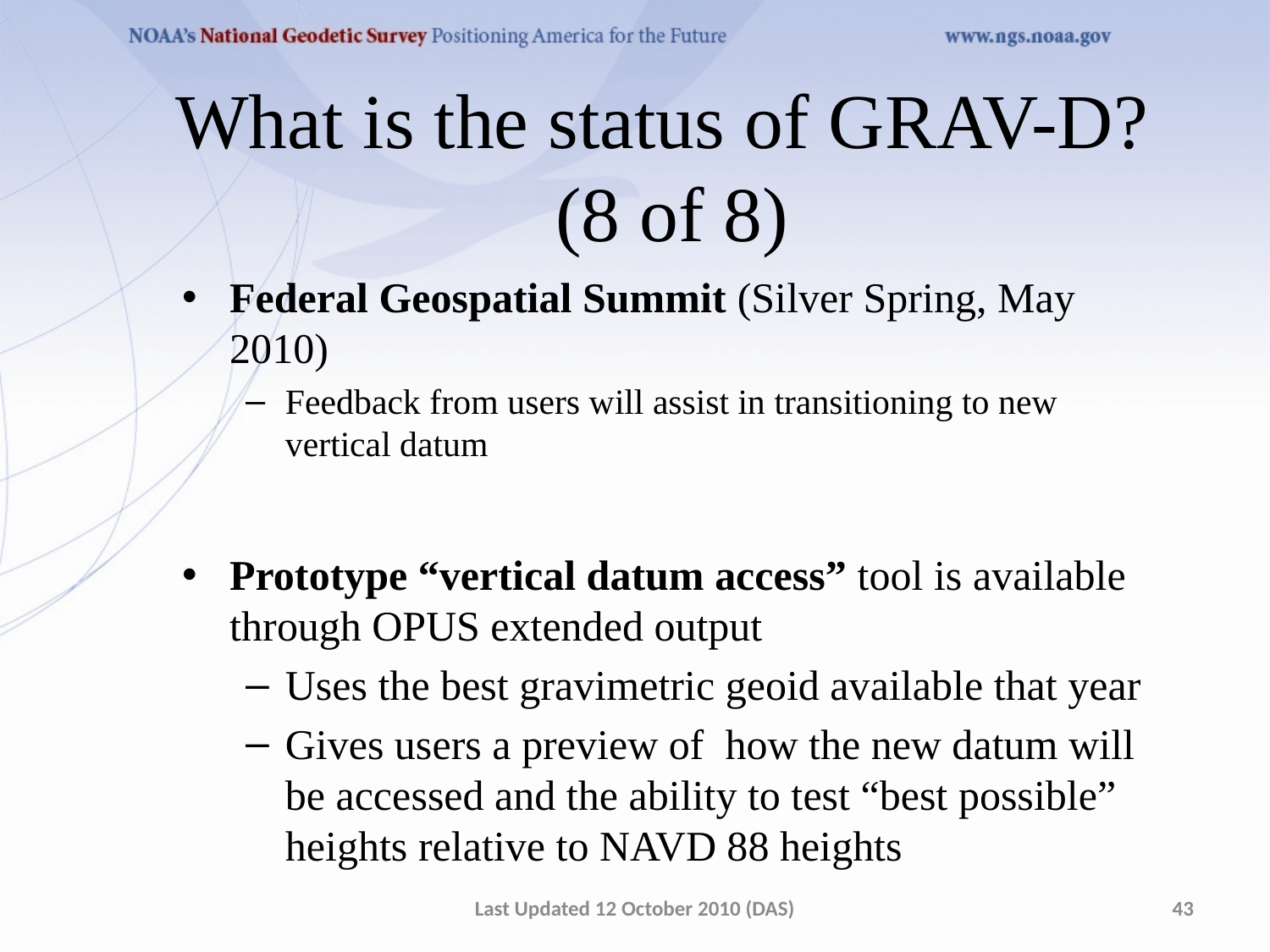

What is the status of GRAV-D?
(8 of 8)
Federal Geospatial Summit (Silver Spring, May 2010)
Feedback from users will assist in transitioning to new vertical datum

Prototype “vertical datum access” tool is available through OPUS extended output
Uses the best gravimetric geoid available that year
Gives users a preview of  how the new datum will be accessed and the ability to test “best possible” heights relative to NAVD 88 heights

Last Updated 12 October 2010 (DAS)
43